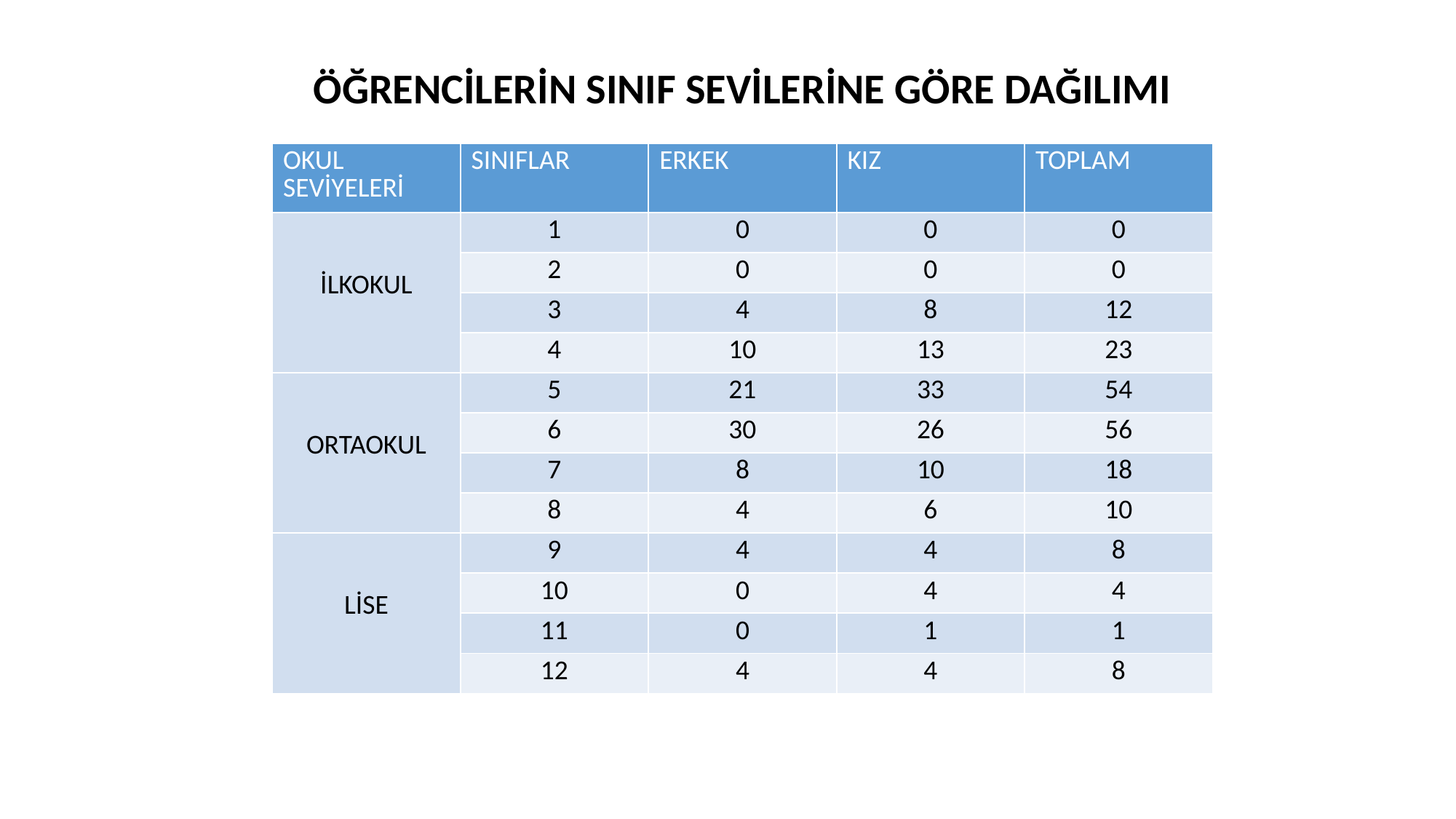

ÖĞRENCİLERİN SINIF SEVİLERİNE GÖRE DAĞILIMI
| OKUL SEVİYELERİ | SINIFLAR | ERKEK | KIZ | TOPLAM |
| --- | --- | --- | --- | --- |
| İLKOKUL | 1 | 0 | 0 | 0 |
|  | 2 | 0 | 0 | 0 |
|  | 3 | 4 | 8 | 12 |
|  | 4 | 10 | 13 | 23 |
| ORTAOKUL | 5 | 21 | 33 | 54 |
|  | 6 | 30 | 26 | 56 |
|  | 7 | 8 | 10 | 18 |
|  | 8 | 4 | 6 | 10 |
| LİSE | 9 | 4 | 4 | 8 |
|  | 10 | 0 | 4 | 4 |
|  | 11 | 0 | 1 | 1 |
|  | 12 | 4 | 4 | 8 |